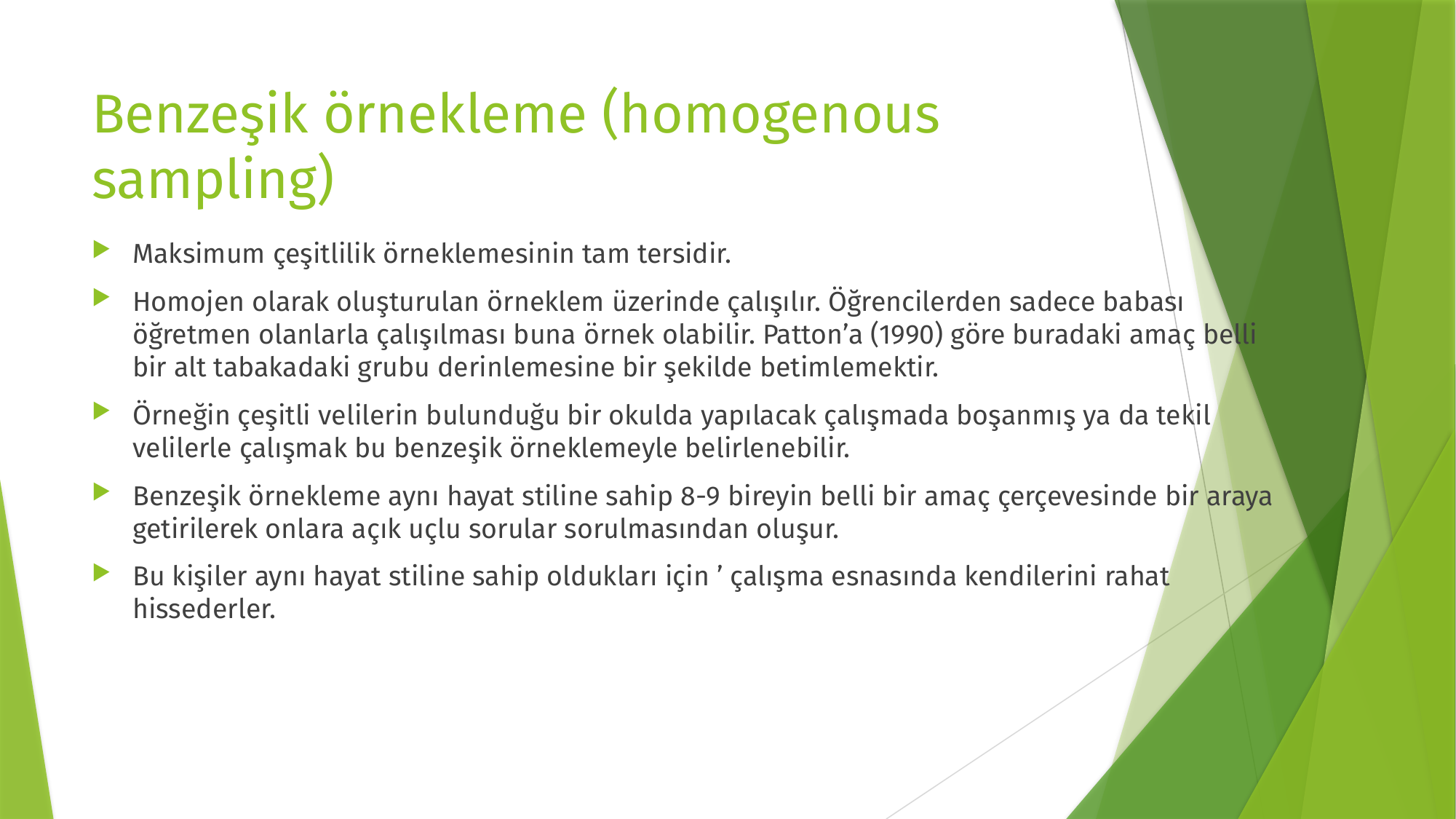

# Benzeşik örnekleme (homogenous sampling)
Maksimum çeşitlilik örneklemesinin tam tersidir.
Homojen olarak oluşturulan örneklem üzerinde çalışılır. Öğrencilerden sadece babası öğretmen olanlarla çalışılması buna örnek olabilir. Patton’a (1990) göre buradaki amaç belli bir alt tabakadaki grubu derinlemesine bir şekilde betimlemektir.
Örneğin çeşitli velilerin bulunduğu bir okulda yapılacak çalışmada boşanmış ya da tekil velilerle çalışmak bu benzeşik örneklemeyle belirlenebilir.
Benzeşik örnekleme aynı hayat stiline sahip 8-9 bireyin belli bir amaç çerçevesinde bir araya getirilerek onlara açık uçlu sorular sorulmasından oluşur.
Bu kişiler aynı hayat stiline sahip oldukları için ’ çalışma esnasında kendilerini rahat hissederler.